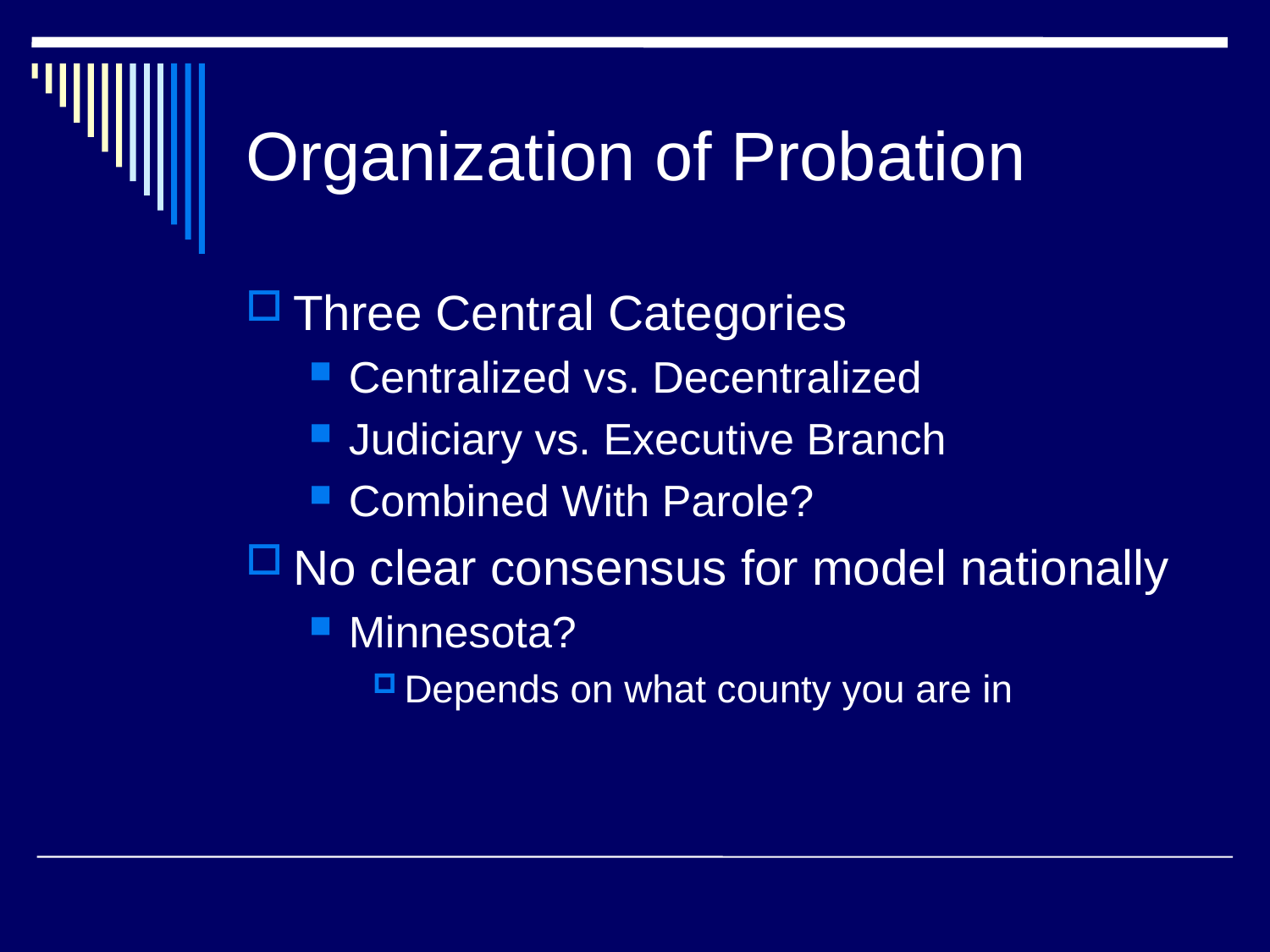

# Organization of Probation
Three Central Categories
Centralized vs. Decentralized
Judiciary vs. Executive Branch
Combined With Parole?
No clear consensus for model nationally
Minnesota?
Depends on what county you are in